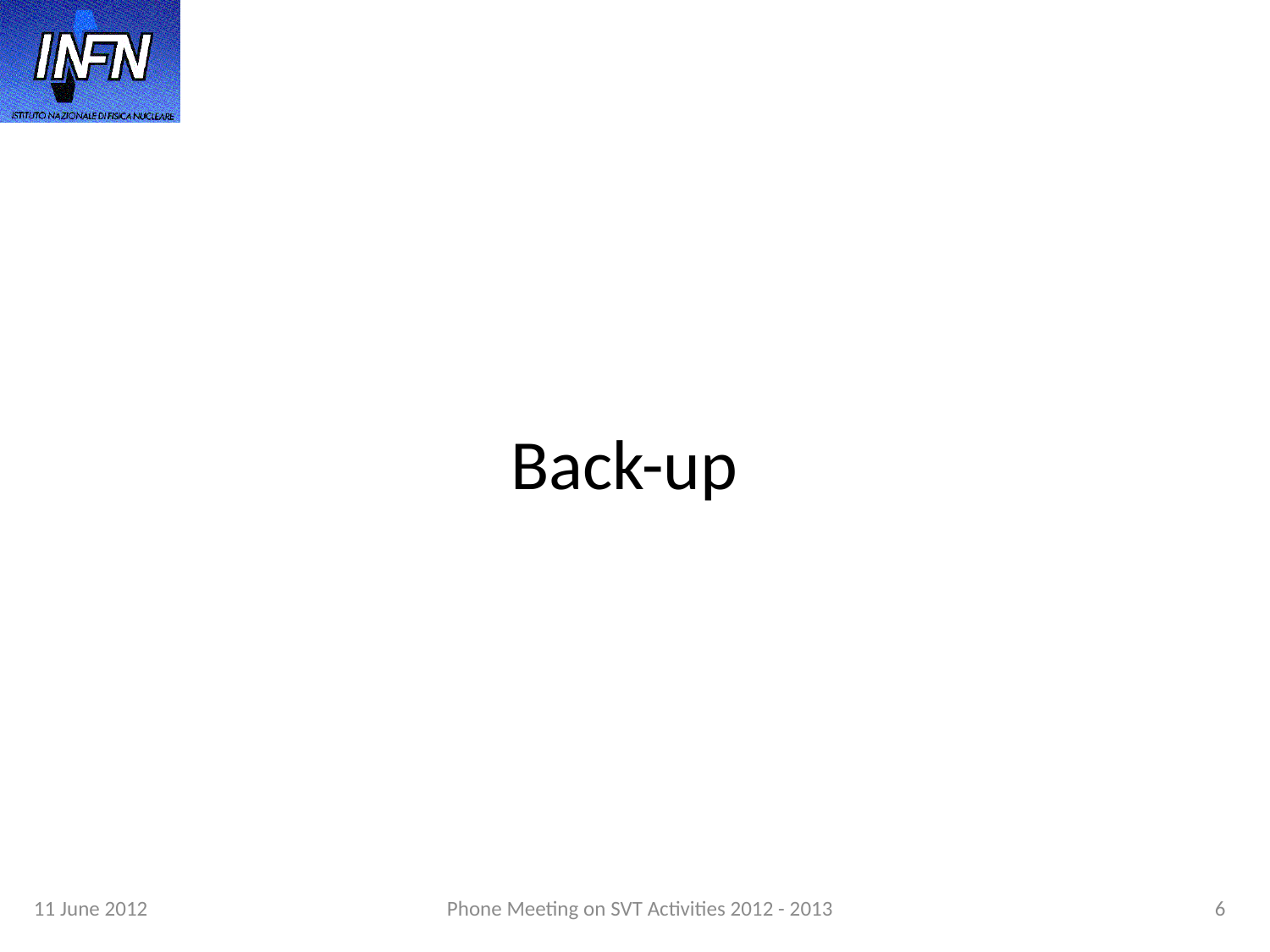

Back-up
11 June 2012
Phone Meeting on SVT Activities 2012 - 2013
6